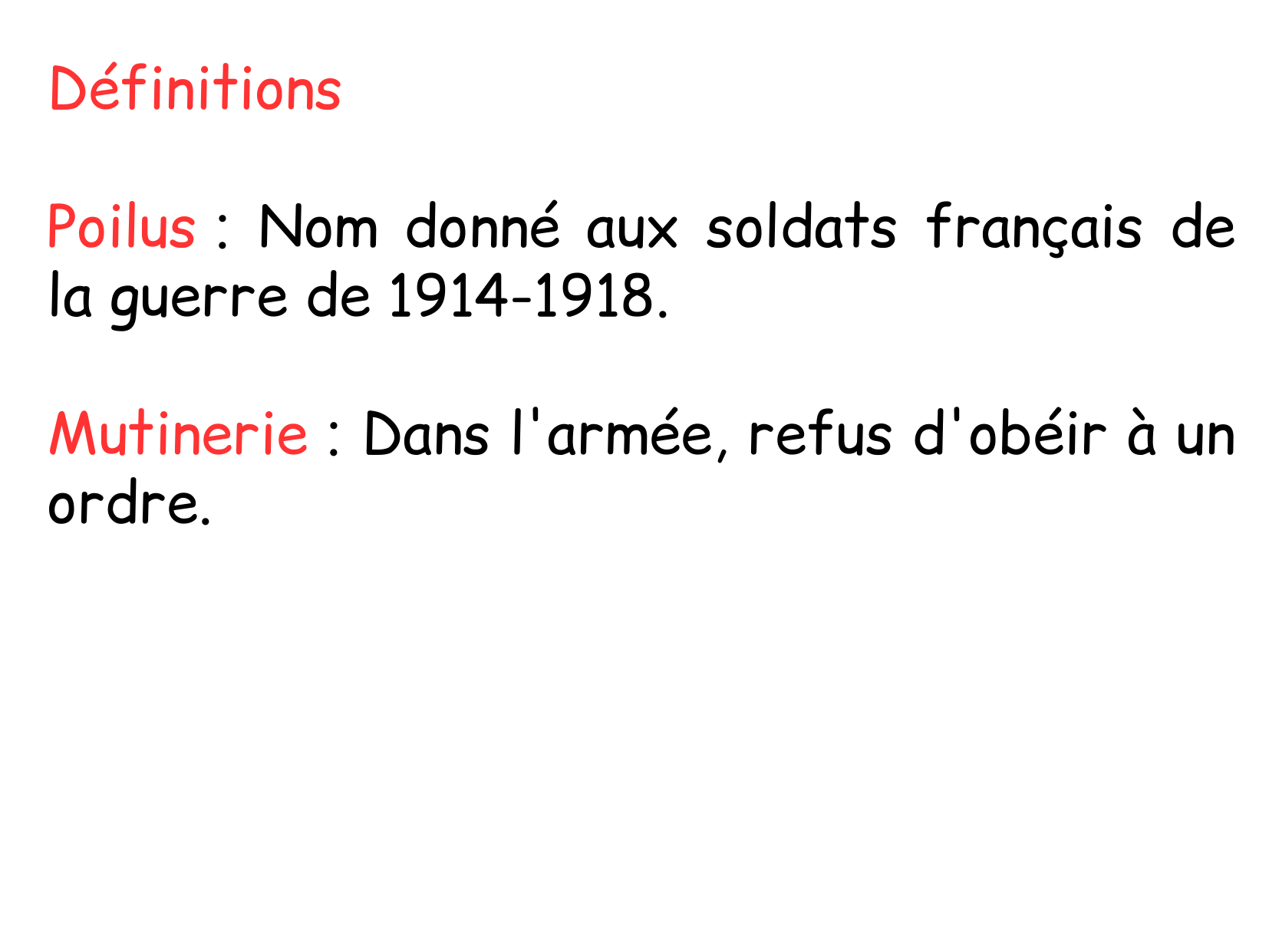

Définitions

Poilus : Nom donné aux soldats français de la guerre de 1914-1918.

Mutinerie : Dans l'armée, refus d'obéir à un ordre.